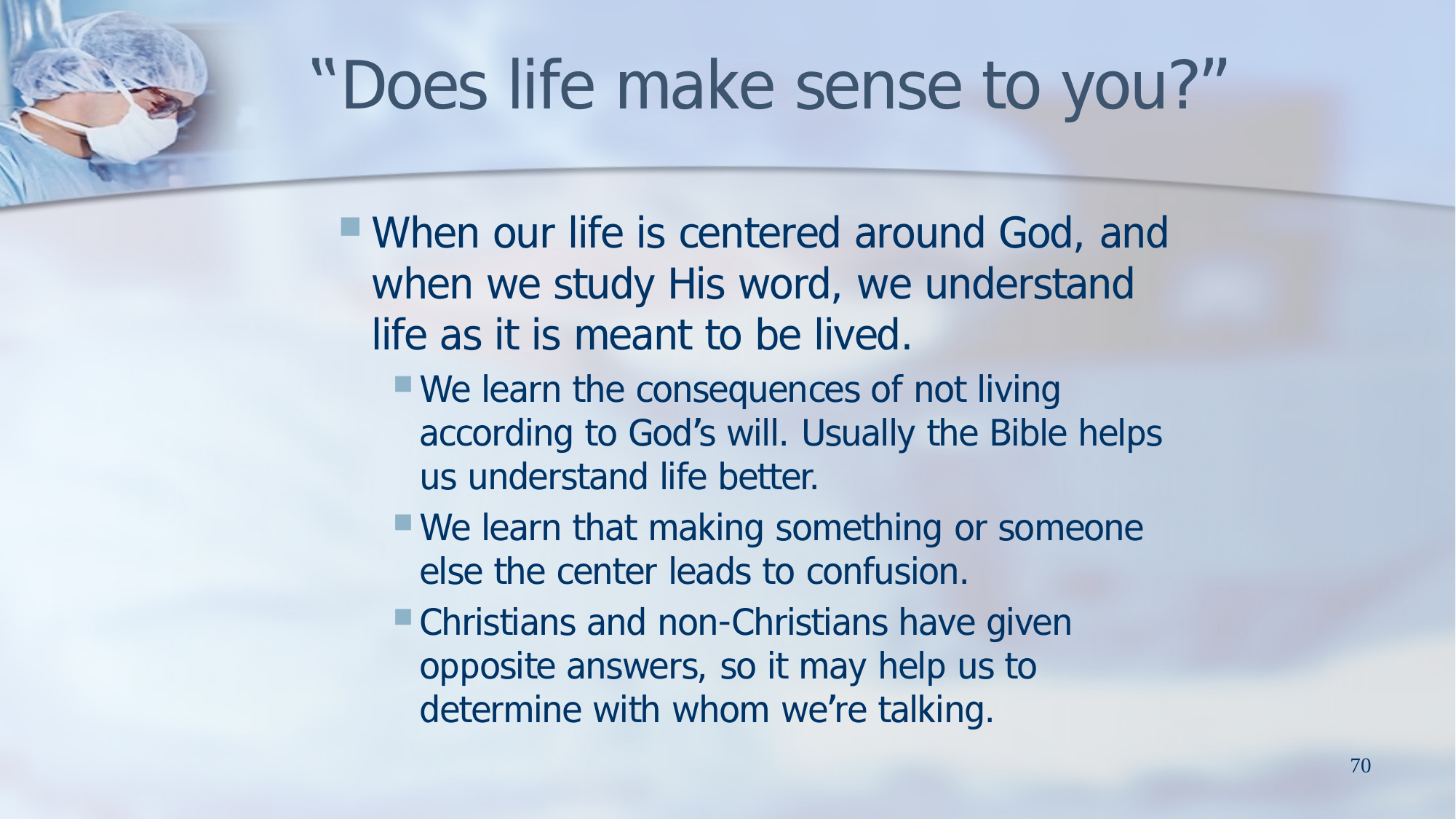

# “Does life make sense to you?”
When our life is centered around God, and when we study His word, we understand life as it is meant to be lived.
We learn the consequences of not living according to God’s will. Usually the Bible helps us understand life better.
We learn that making something or someone else the center leads to confusion.
Christians and non-Christians have given opposite answers, so it may help us to determine with whom we’re talking.

70